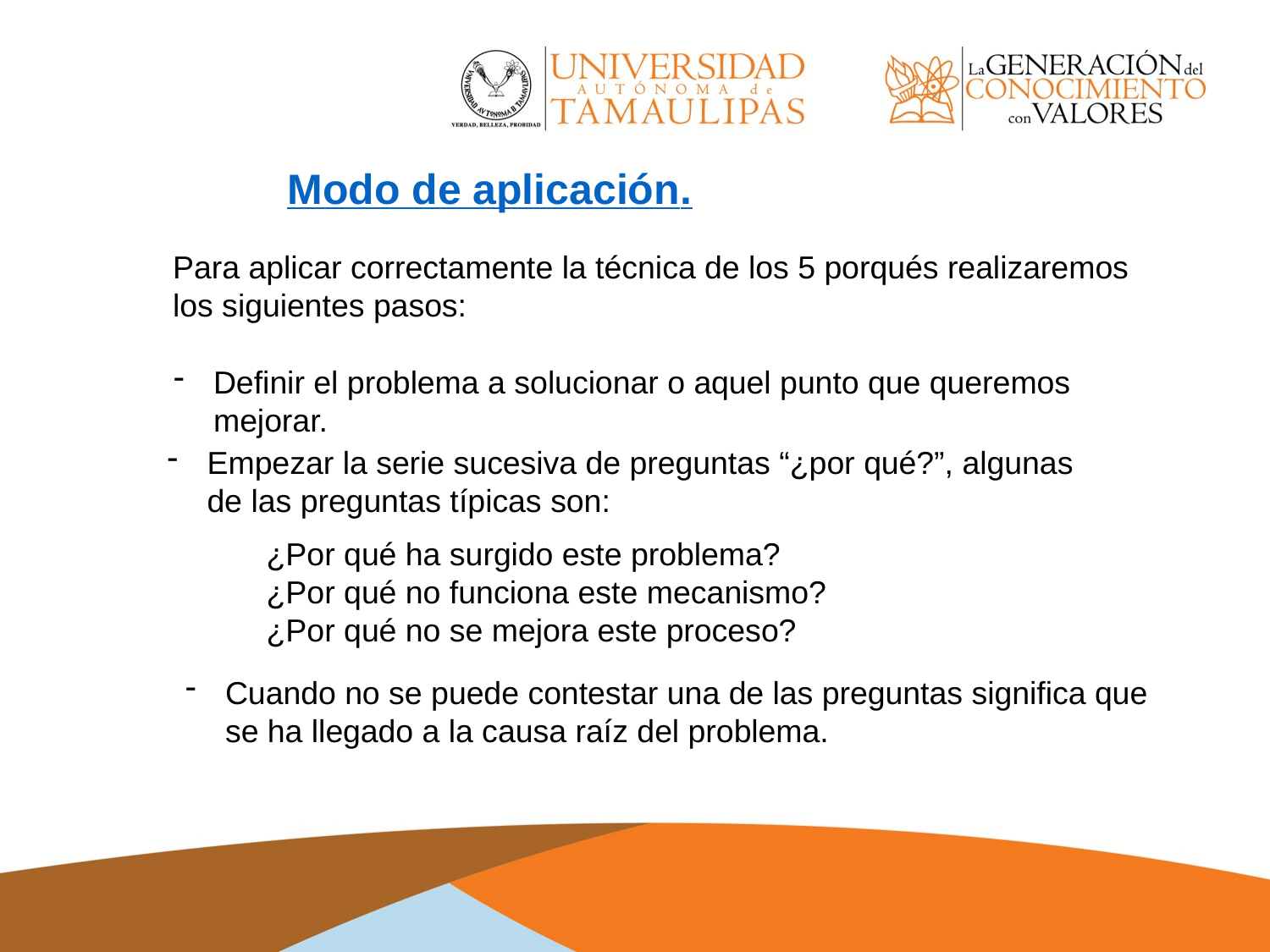

Modo de aplicación.
Para aplicar correctamente la técnica de los 5 porqués realizaremos los siguientes pasos:
Definir el problema a solucionar o aquel punto que queremos mejorar.
Empezar la serie sucesiva de preguntas “¿por qué?”, algunas de las preguntas típicas son:
¿Por qué ha surgido este problema?
¿Por qué no funciona este mecanismo?
¿Por qué no se mejora este proceso?
Cuando no se puede contestar una de las preguntas significa que se ha llegado a la causa raíz del problema.